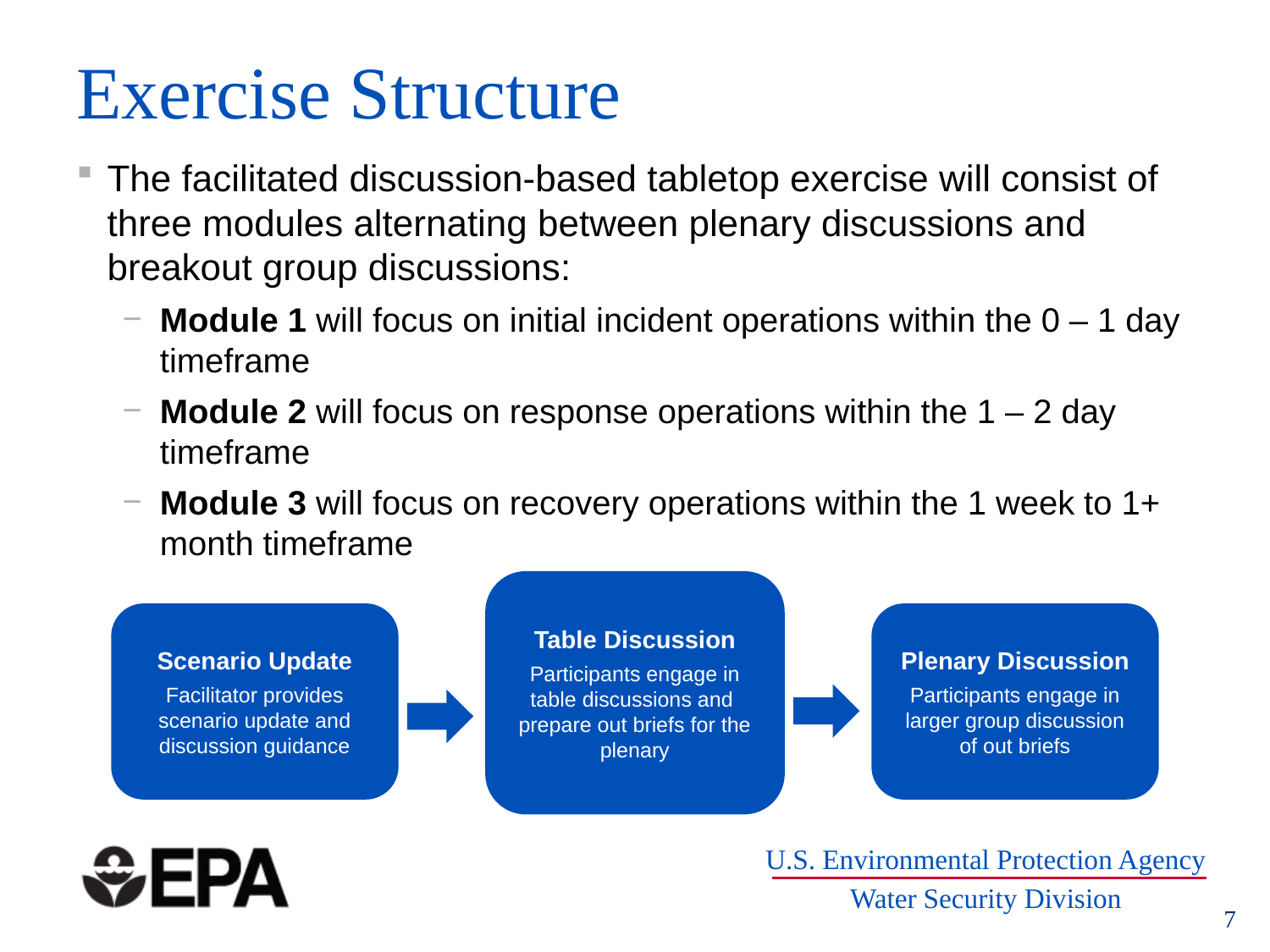

# Exercise Structure
The facilitated discussion-based tabletop exercise will consist of three modules alternating between plenary discussions and breakout group discussions:
Module 1 will focus on initial incident operations within the 0 – 1 day timeframe
Module 2 will focus on response operations within the 1 – 2 day timeframe
Module 3 will focus on recovery operations within the 1 week to 1+ month timeframe
Table Discussion
Participants engage in table discussions and
prepare out briefs for the plenary
Scenario Update
Facilitator provides scenario update and discussion guidance
Plenary Discussion
Participants engage in larger group discussion of out briefs